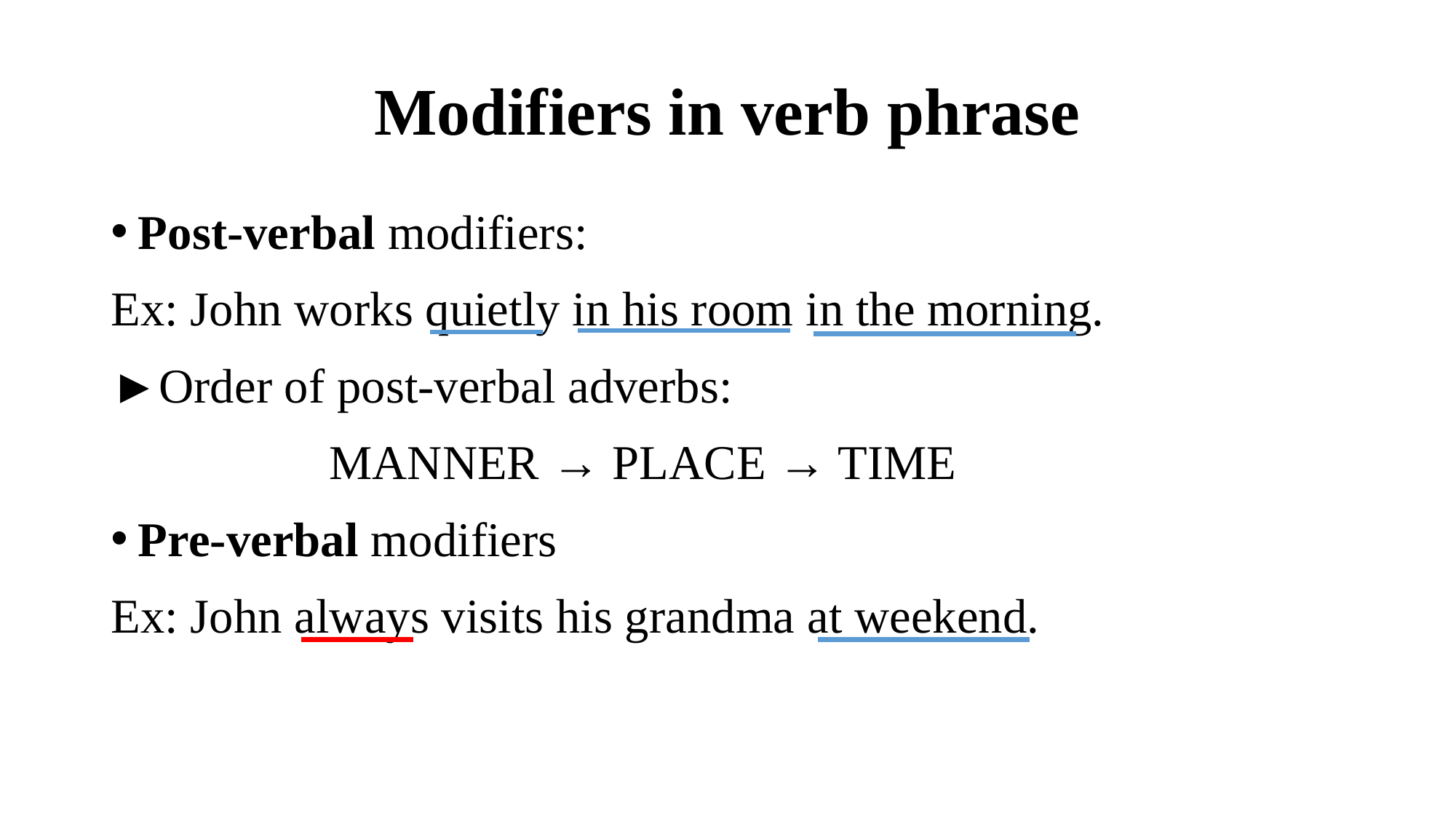

# Modifiers in verb phrase
Post-verbal modifiers:
Ex: John works quietly in his room in the morning.
►Order of post-verbal adverbs:
		MANNER → PLACE → TIME
Pre-verbal modifiers
Ex: John always visits his grandma at weekend.